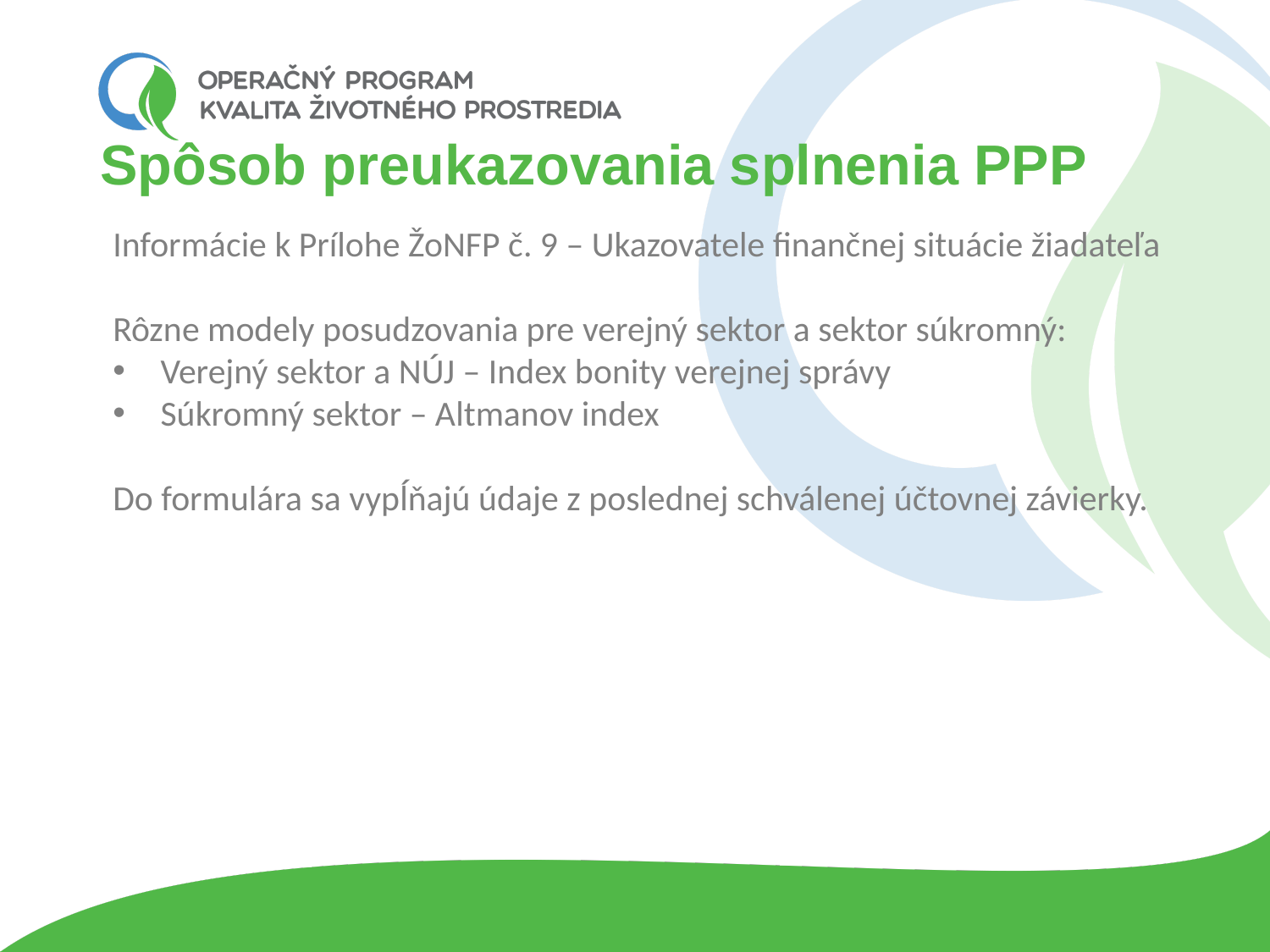

# Spôsob preukazovania splnenia PPP
Informácie k Prílohe ŽoNFP č. 9 – Ukazovatele finančnej situácie žiadateľa

Rôzne modely posudzovania pre verejný sektor a sektor súkromný:
Verejný sektor a NÚJ – Index bonity verejnej správy
Súkromný sektor – Altmanov index

Do formulára sa vypĺňajú údaje z poslednej schválenej účtovnej závierky.